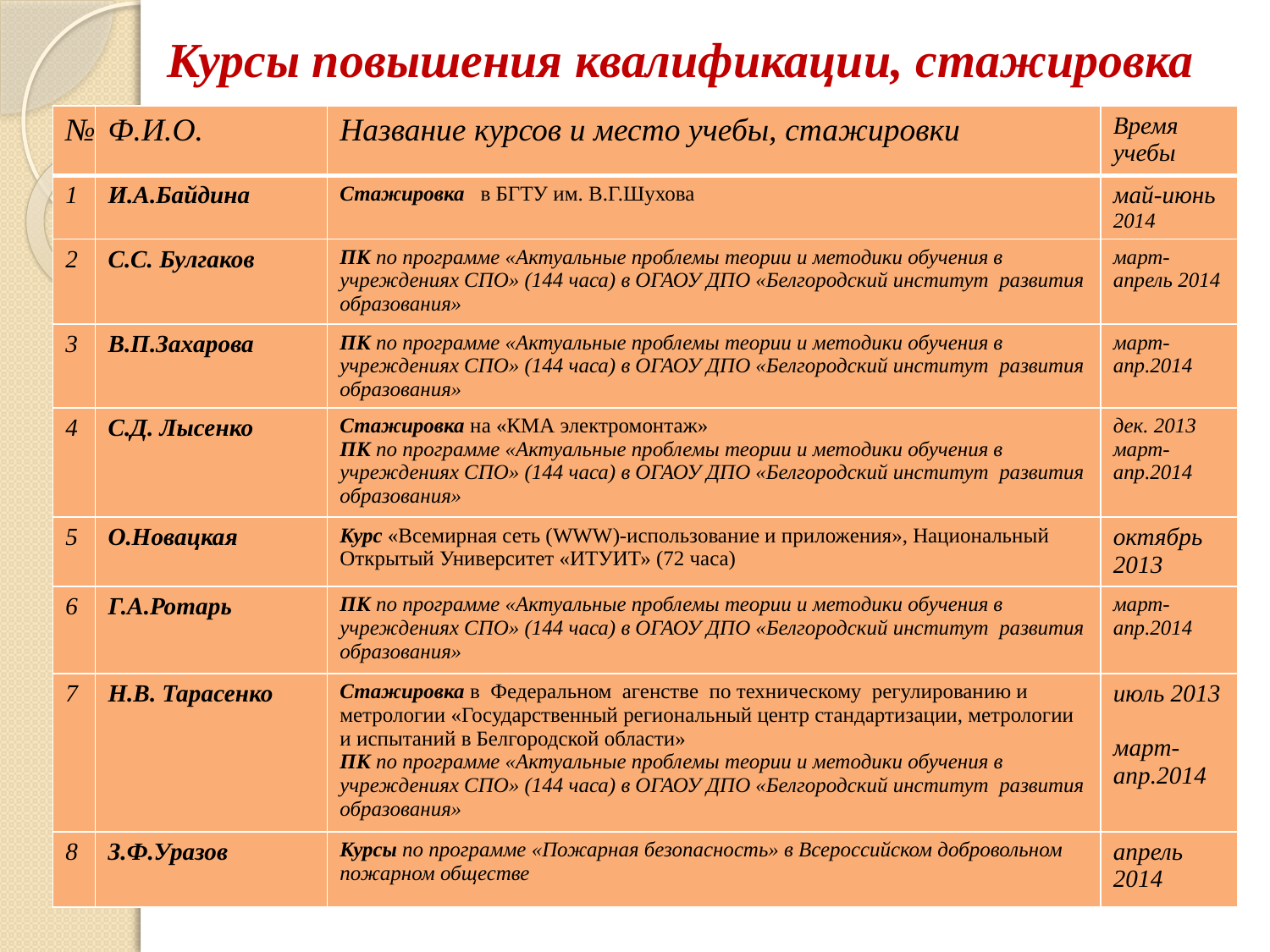

# Курсы повышения квалификации, стажировка
| № | Ф.И.О. | Название курсов и место учебы, стажировки | Время учебы |
| --- | --- | --- | --- |
| 1 | И.А.Байдина | Стажировка в БГТУ им. В.Г.Шухова | май-июнь 2014 |
| 2 | С.С. Булгаков | ПК по программе «Актуальные проблемы теории и методики обучения в учреждениях СПО» (144 часа) в ОГАОУ ДПО «Белгородский институт развития образования» | март-апрель 2014 |
| 3 | В.П.Захарова | ПК по программе «Актуальные проблемы теории и методики обучения в учреждениях СПО» (144 часа) в ОГАОУ ДПО «Белгородский институт развития образования» | март-апр.2014 |
| 4 | С.Д. Лысенко | Стажировка на «КМА электромонтаж» ПК по программе «Актуальные проблемы теории и методики обучения в учреждениях СПО» (144 часа) в ОГАОУ ДПО «Белгородский институт развития образования» | дек. 2013 март-апр.2014 |
| 5 | О.Новацкая | Курс «Всемирная сеть (WWW)-использование и приложения», Национальный Открытый Университет «ИТУИТ» (72 часа) | октябрь 2013 |
| 6 | Г.А.Ротарь | ПК по программе «Актуальные проблемы теории и методики обучения в учреждениях СПО» (144 часа) в ОГАОУ ДПО «Белгородский институт развития образования» | март-апр.2014 |
| 7 | Н.В. Тарасенко | Стажировка в Федеральном агенстве по техническому регулированию и метрологии «Государственный региональный центр стандартизации, метрологии и испытаний в Белгородской области» ПК по программе «Актуальные проблемы теории и методики обучения в учреждениях СПО» (144 часа) в ОГАОУ ДПО «Белгородский институт развития образования» | июль 2013 март-апр.2014 |
| 8 | З.Ф.Уразов | Курсы по программе «Пожарная безопасность» в Всероссийском добровольном пожарном обществе | апрель 2014 |